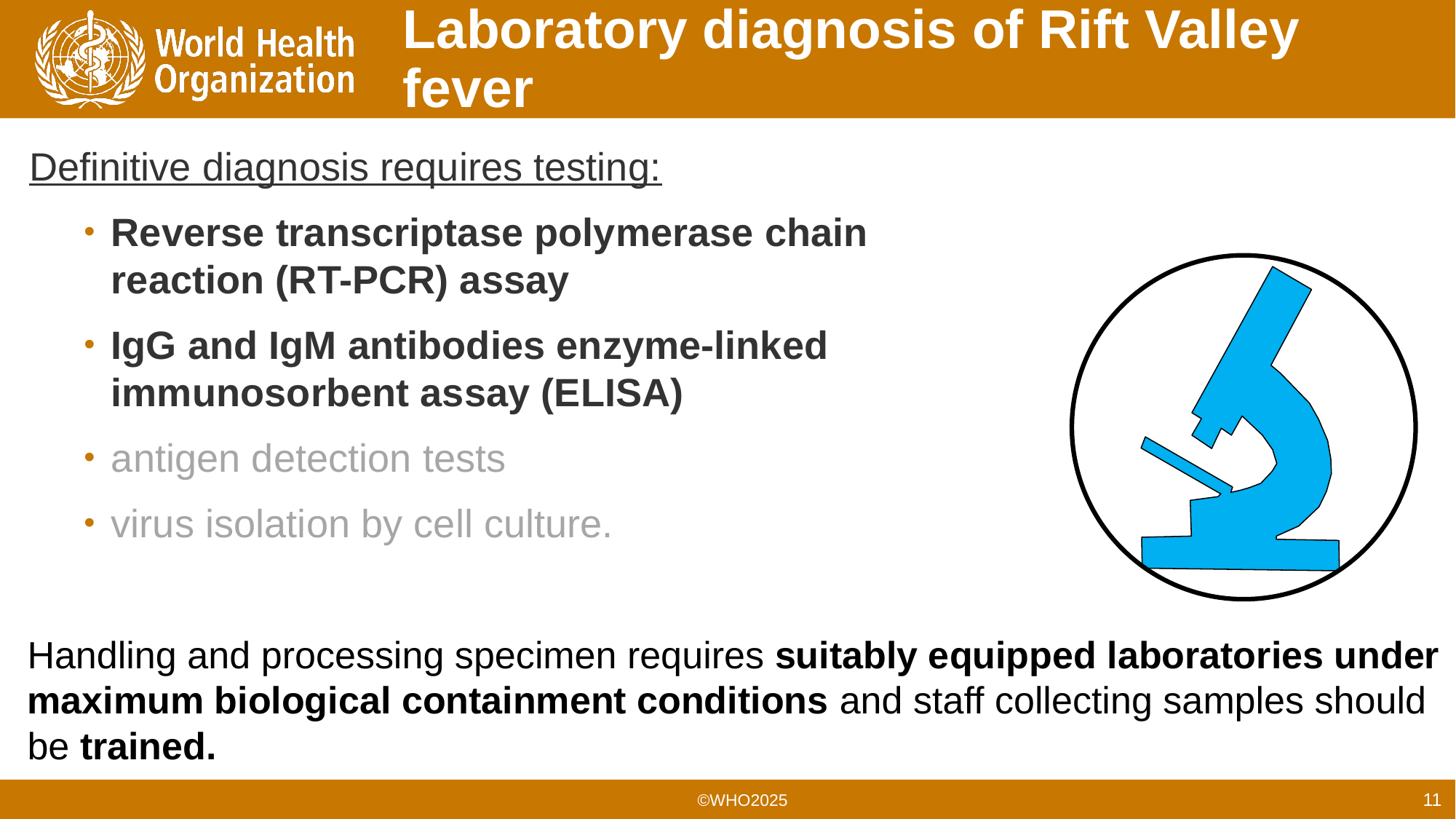

# Laboratory diagnosis of Rift Valley fever
Definitive diagnosis requires testing:
Reverse transcriptase polymerase chain reaction (RT-PCR) assay
IgG and IgM antibodies enzyme-linked immunosorbent assay (ELISA)
antigen detection tests
virus isolation by cell culture.

Handling and processing specimen requires suitably equipped laboratories under maximum biological containment conditions and staff collecting samples should be trained.